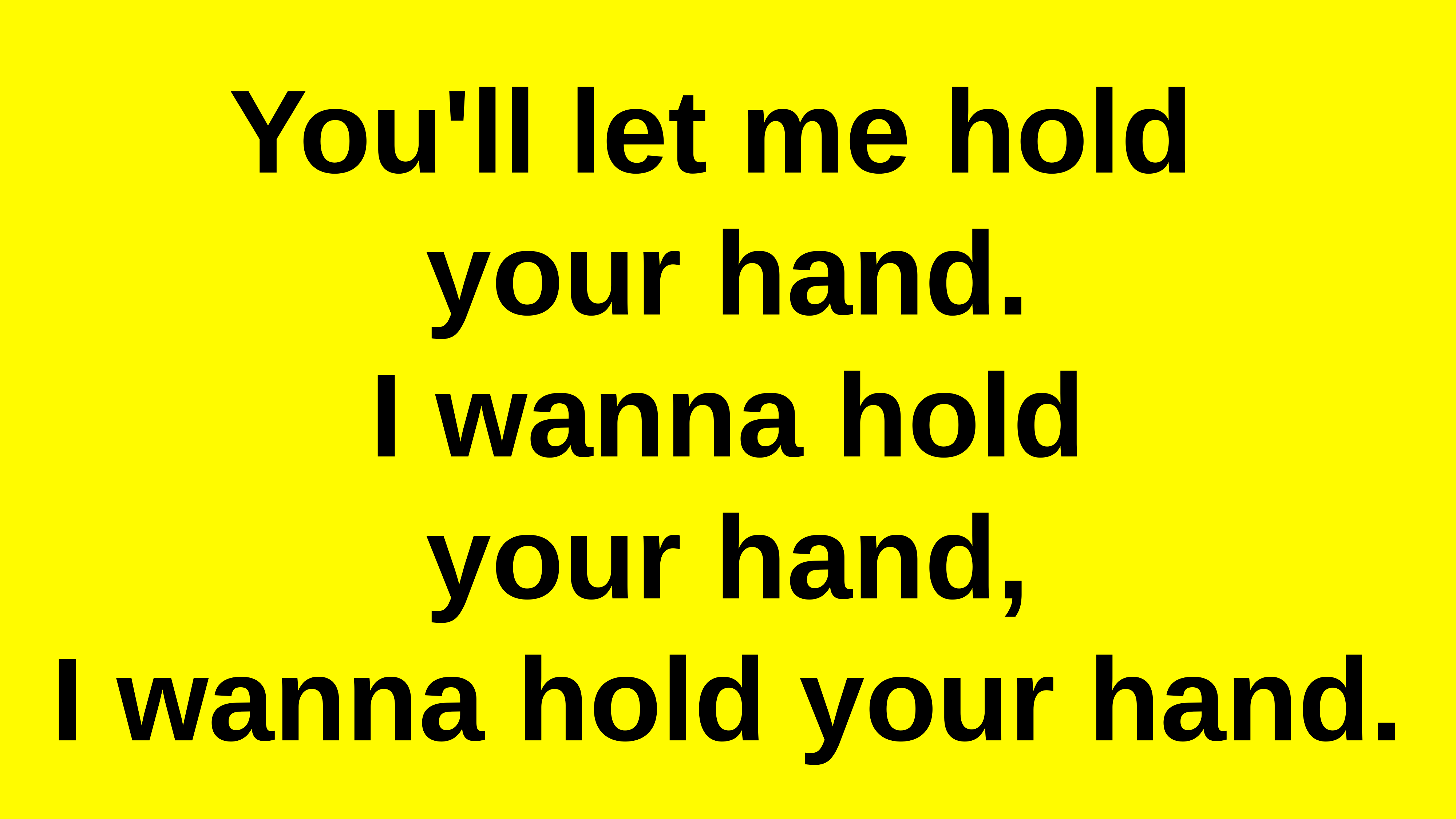

You'll let me hold
your hand.
I wanna hold
your hand,
I wanna hold your hand.